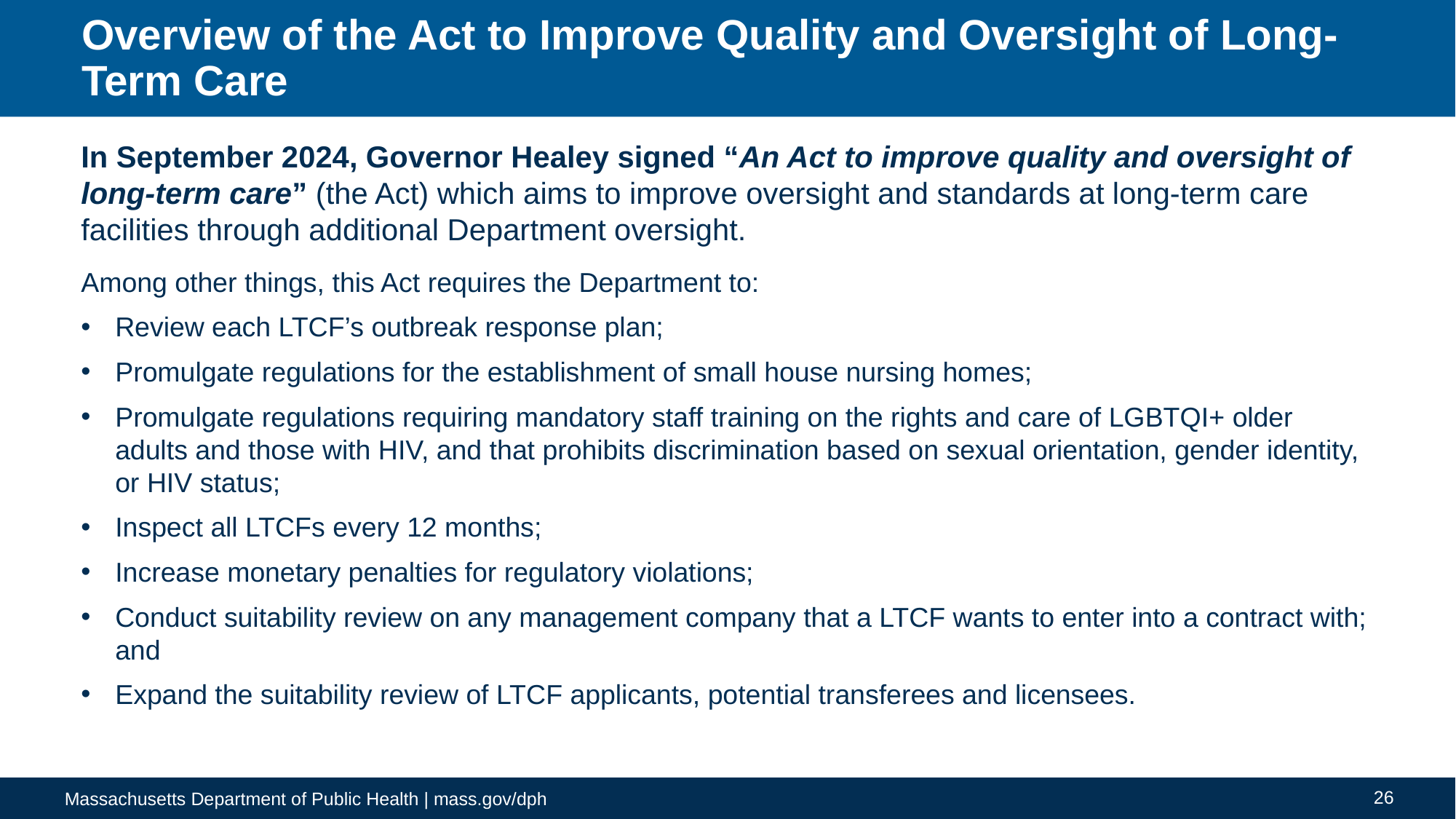

# Overview of the Act to Improve Quality and Oversight of Long-Term Care
In September 2024, Governor Healey signed “An Act to improve quality and oversight of long-term care” (the Act) which aims to improve oversight and standards at long-term care facilities through additional Department oversight.
Among other things, this Act requires the Department to:
Review each LTCF’s outbreak response plan;
Promulgate regulations for the establishment of small house nursing homes;
Promulgate regulations requiring mandatory staff training on the rights and care of LGBTQI+ older adults and those with HIV, and that prohibits discrimination based on sexual orientation, gender identity, or HIV status;
Inspect all LTCFs every 12 months;
Increase monetary penalties for regulatory violations;
Conduct suitability review on any management company that a LTCF wants to enter into a contract with; and
Expand the suitability review of LTCF applicants, potential transferees and licensees.

26